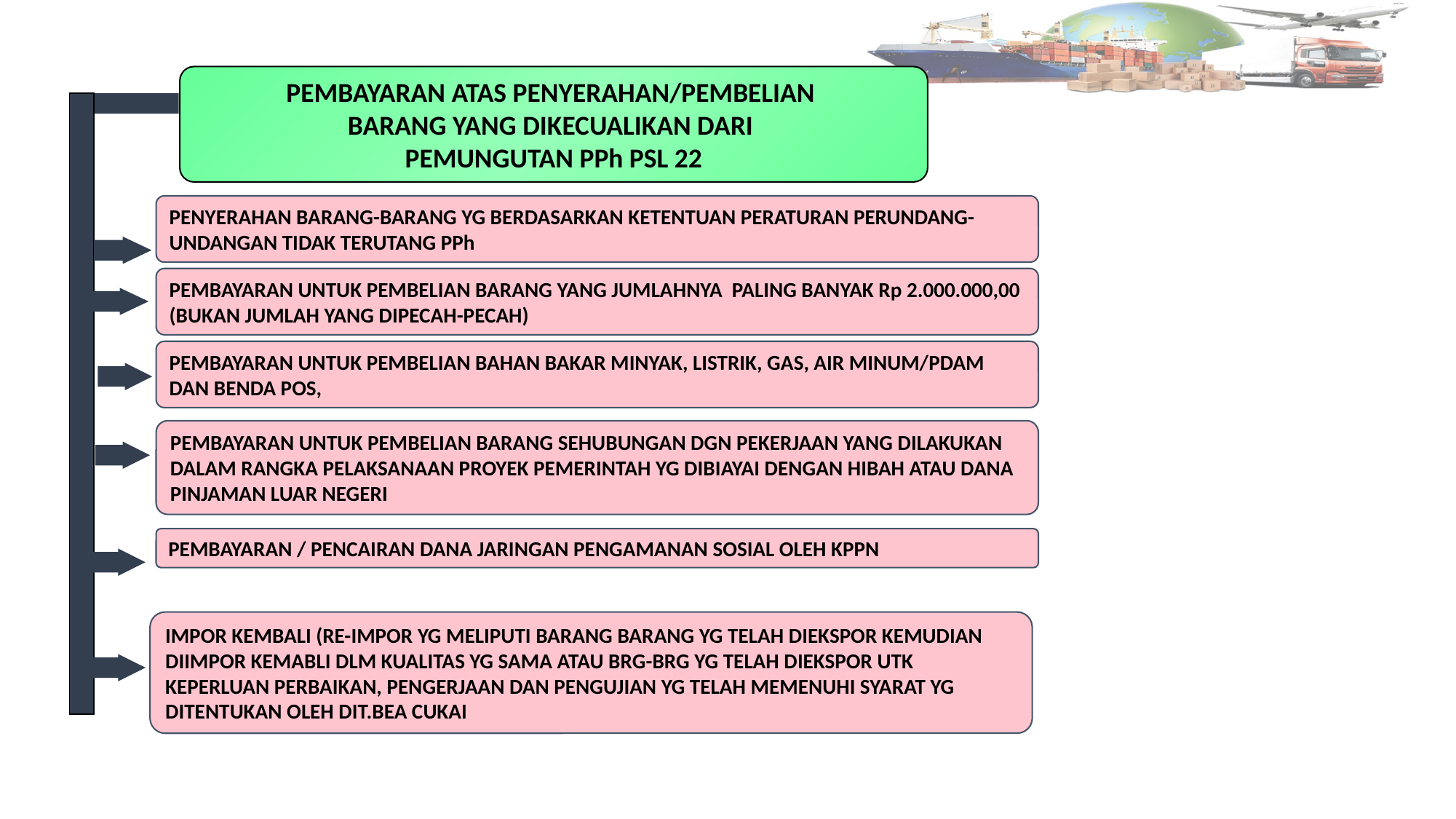

PEMBAYARAN ATAS PENYERAHAN/PEMBELIAN
BARANG YANG DIKECUALIKAN DARI
PEMUNGUTAN PPh PSL 22

PENYERAHAN BARANG-BARANG YG BERDASARKAN KETENTUAN PERATURAN PERUNDANG-UNDANGAN TIDAK TERUTANG PPh

PEMBAYARAN UNTUK PEMBELIAN BARANG YANG JUMLAHNYA  PALING BANYAK Rp 2.000.000,00 (BUKAN JUMLAH YANG DIPECAH-PECAH)

PEMBAYARAN UNTUK PEMBELIAN BAHAN BAKAR MINYAK, LISTRIK, GAS, AIR MINUM/PDAM DAN BENDA POS,

PEMBAYARAN UNTUK PEMBELIAN BARANG SEHUBUNGAN DGN PEKERJAAN YANG DILAKUKAN  DALAM RANGKA PELAKSANAAN PROYEK PEMERINTAH YG DIBIAYAI DENGAN HIBAH ATAU DANA PINJAMAN LUAR NEGERI

PEMBAYARAN / PENCAIRAN DANA JARINGAN PENGAMANAN SOSIAL OLEH KPPN

IMPOR KEMBALI (RE-IMPOR YG MELIPUTI BARANG BARANG YG TELAH DIEKSPOR KEMUDIAN DIIMPOR KEMABLI DLM KUALITAS YG SAMA ATAU BRG-BRG YG TELAH DIEKSPOR UTK KEPERLUAN PERBAIKAN, PENGERJAAN DAN PENGUJIAN YG TELAH MEMENUHI SYARAT YG DITENTUKAN OLEH DIT.BEA CUKAI